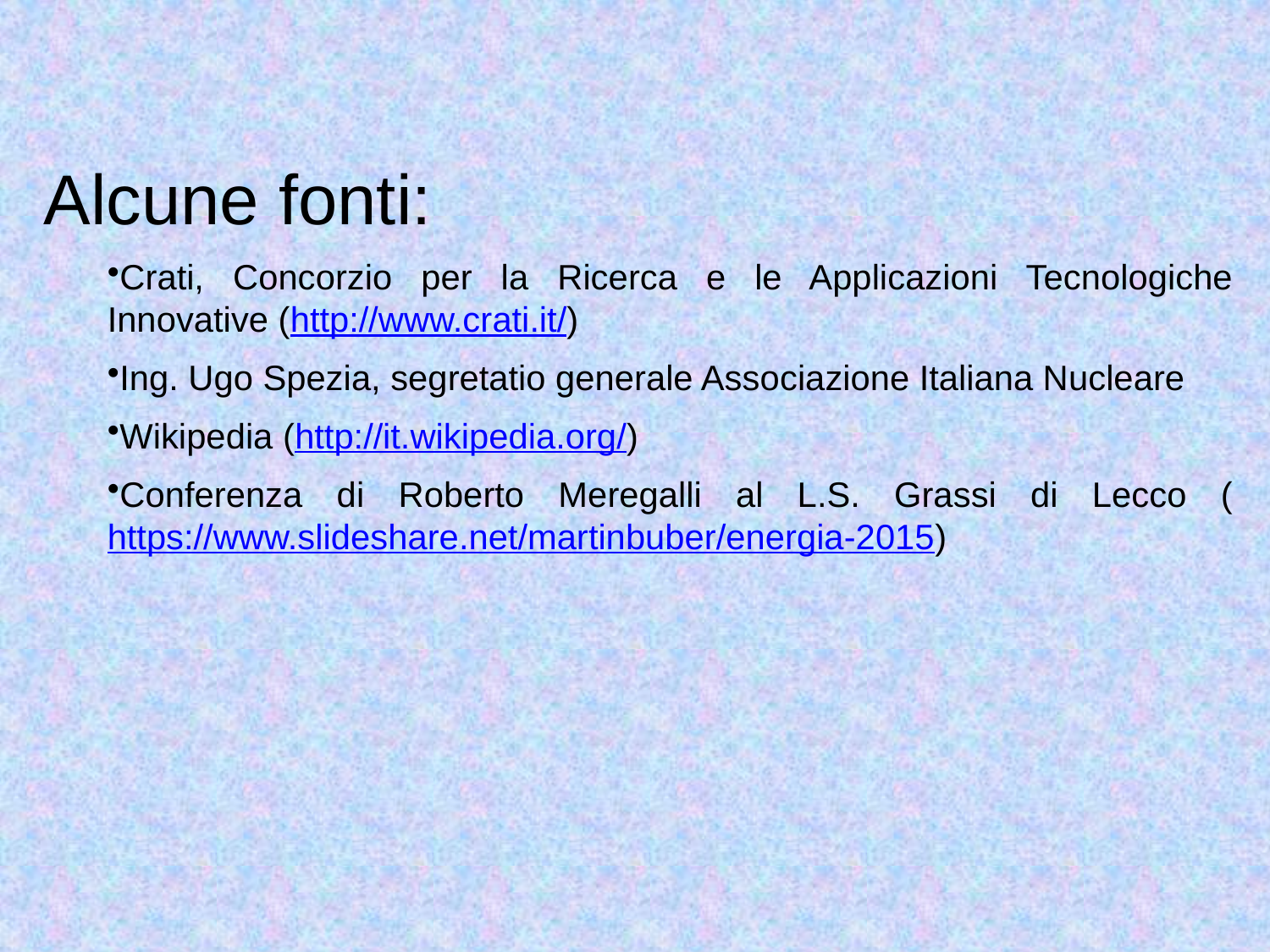

Alcune fonti:
Crati, Concorzio per la Ricerca e le Applicazioni Tecnologiche Innovative (http://www.crati.it/)
Ing. Ugo Spezia, segretatio generale Associazione Italiana Nucleare
Wikipedia (http://it.wikipedia.org/)
Conferenza di Roberto Meregalli al L.S. Grassi di Lecco (https://www.slideshare.net/martinbuber/energia-2015)